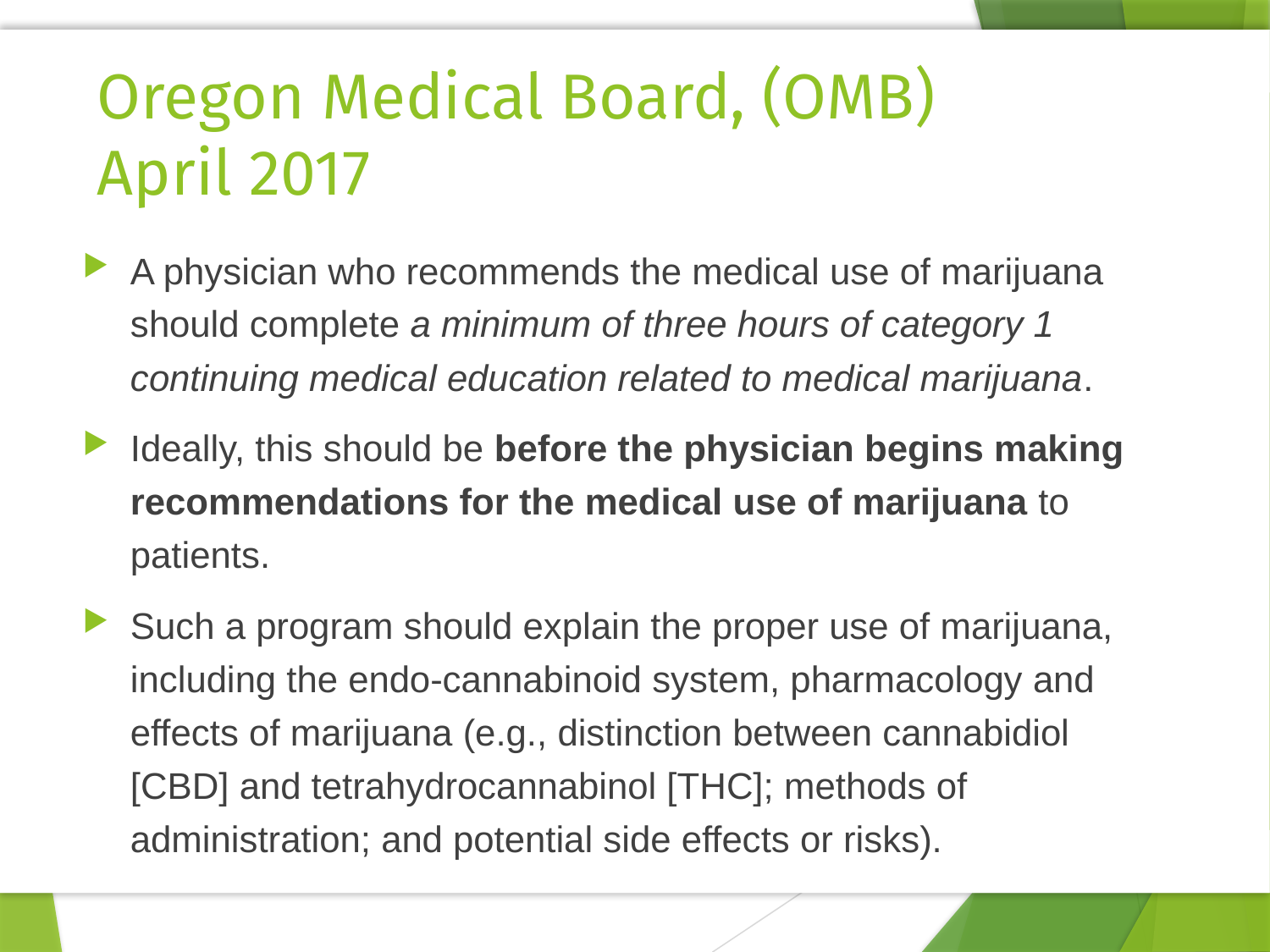

# Oregon Medical Board, (OMB) April 2017
A physician who recommends the medical use of marijuana should complete a minimum of three hours of category 1 continuing medical education related to medical marijuana.
Ideally, this should be before the physician begins making recommendations for the medical use of marijuana to patients.
Such a program should explain the proper use of marijuana, including the endo-cannabinoid system, pharmacology and effects of marijuana (e.g., distinction between cannabidiol [CBD] and tetrahydrocannabinol [THC]; methods of administration; and potential side effects or risks).